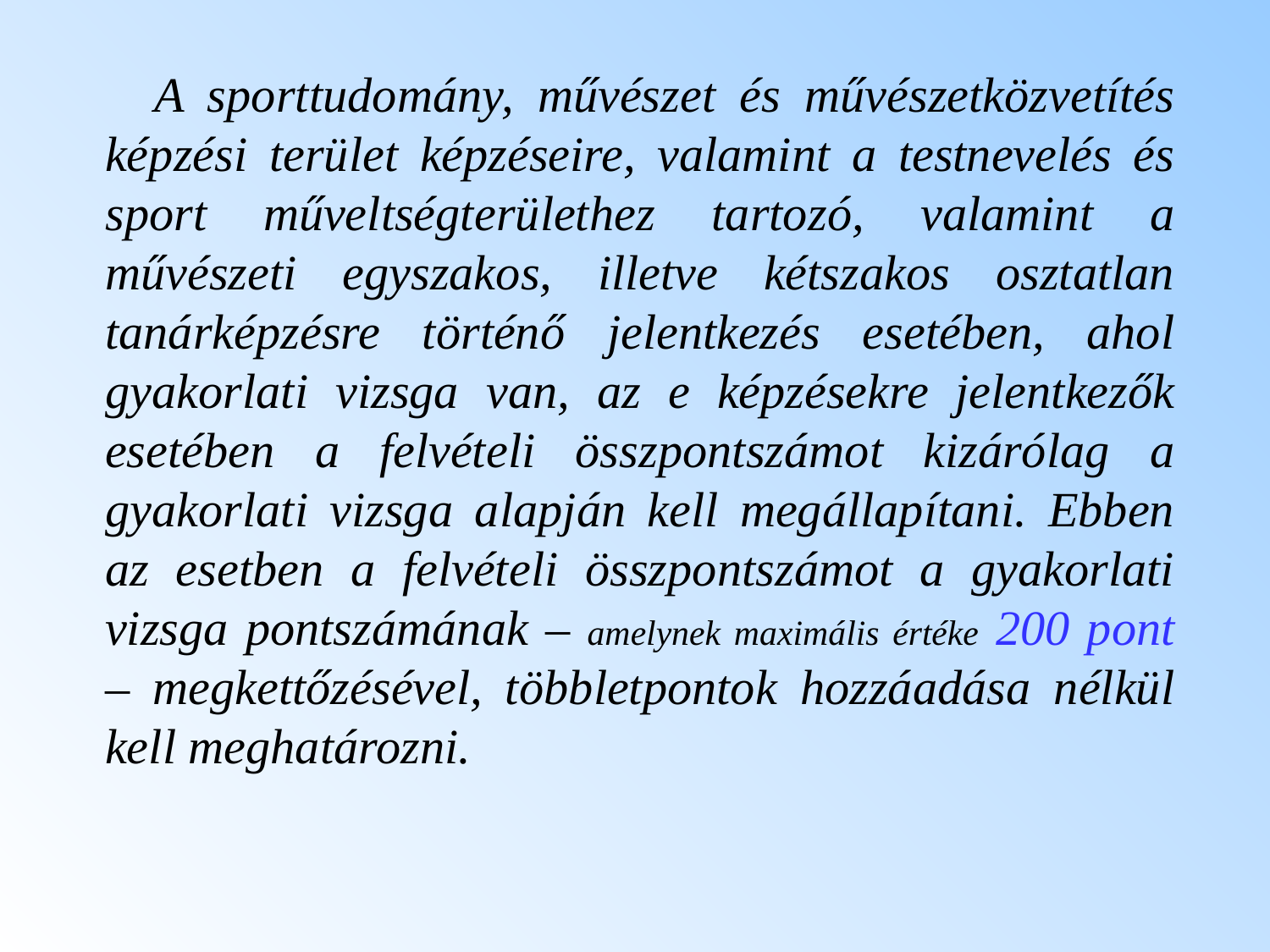

A sporttudomány, művészet és művészetközvetítés képzési terület képzéseire, valamint a testnevelés és sport műveltségterülethez tartozó, valamint a művészeti egyszakos, illetve kétszakos osztatlan tanárképzésre történő jelentkezés esetében, ahol gyakorlati vizsga van, az e képzésekre jelentkezők esetében a felvételi összpontszámot kizárólag a gyakorlati vizsga alapján kell megállapítani. Ebben az esetben a felvételi összpontszámot a gyakorlati vizsga pontszámának – amelynek maximális értéke 200 pont – megkettőzésével, többletpontok hozzáadása nélkül kell meghatározni.